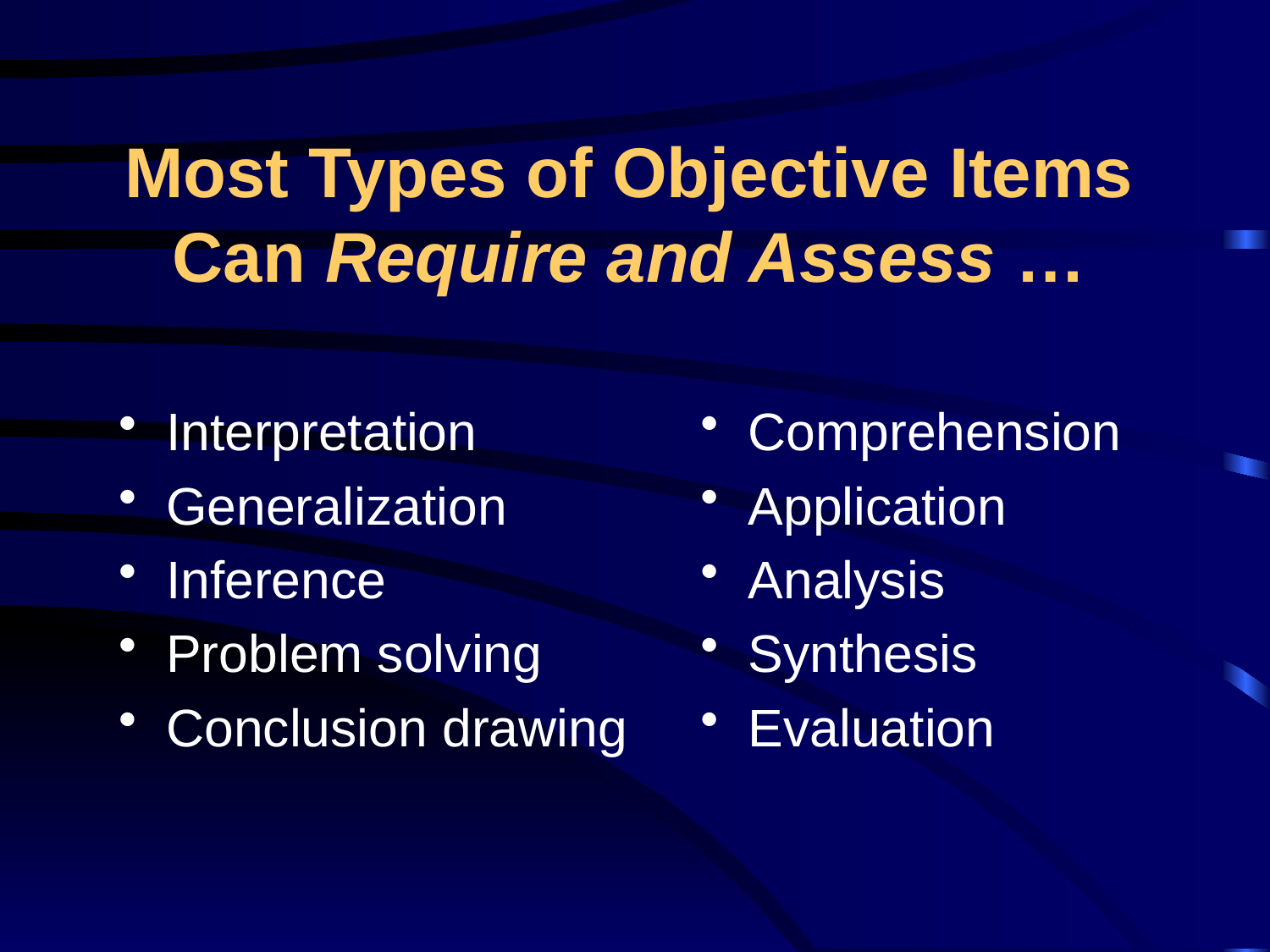

# Most Types of Objective Items Can Require and Assess …
Interpretation
Generalization
Inference
Problem solving
Conclusion drawing

Comprehension
Application
Analysis
Synthesis
Evaluation